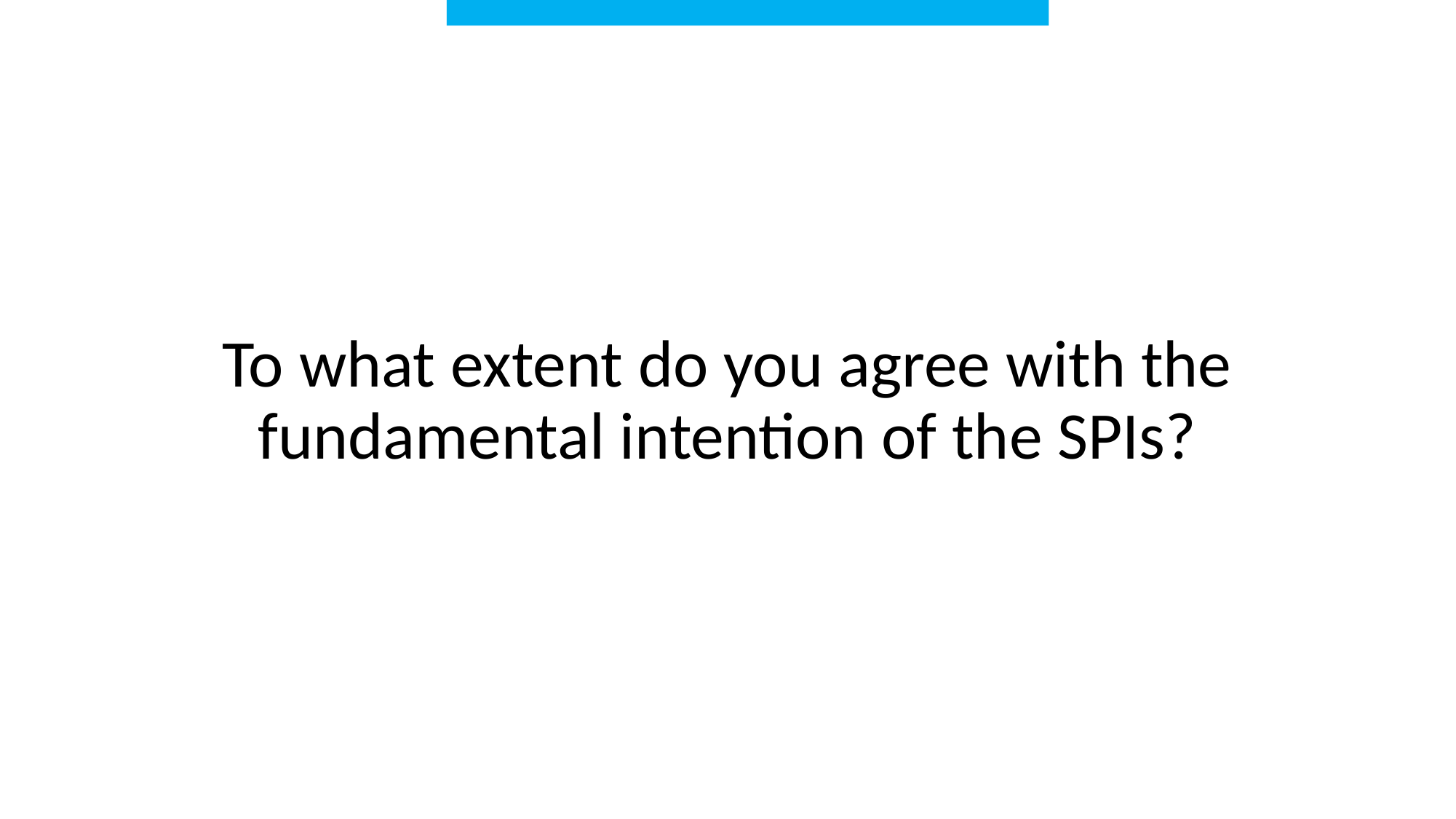

# To what extent do you agree with the fundamental intention of the SPIs?